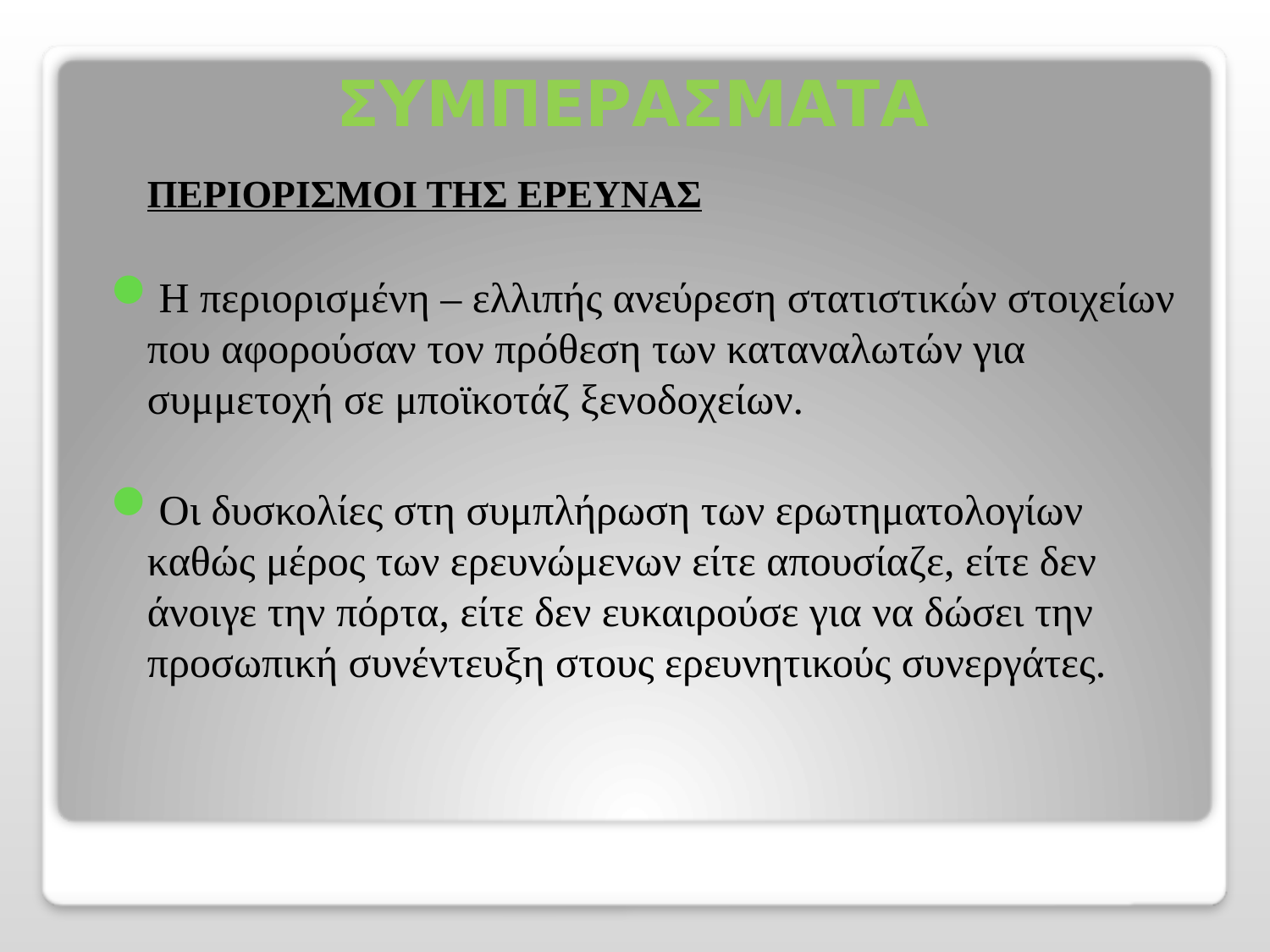

# ΣΥΜΠΕΡΑΣΜΑΤΑ
	ΠΕΡΙΟΡΙΣΜΟΙ ΤΗΣ ΕΡΕΥΝΑΣ

Η περιορισμένη – ελλιπής ανεύρεση στατιστικών στοιχείων που αφορούσαν τον πρόθεση των καταναλωτών για συμμετοχή σε μποϊκοτάζ ξενοδοχείων.

Οι δυσκολίες στη συμπλήρωση των ερωτηματολογίων καθώς μέρος των ερευνώμενων είτε απουσίαζε, είτε δεν άνοιγε την πόρτα, είτε δεν ευκαιρούσε για να δώσει την προσωπική συνέντευξη στους ερευνητικούς συνεργάτες.